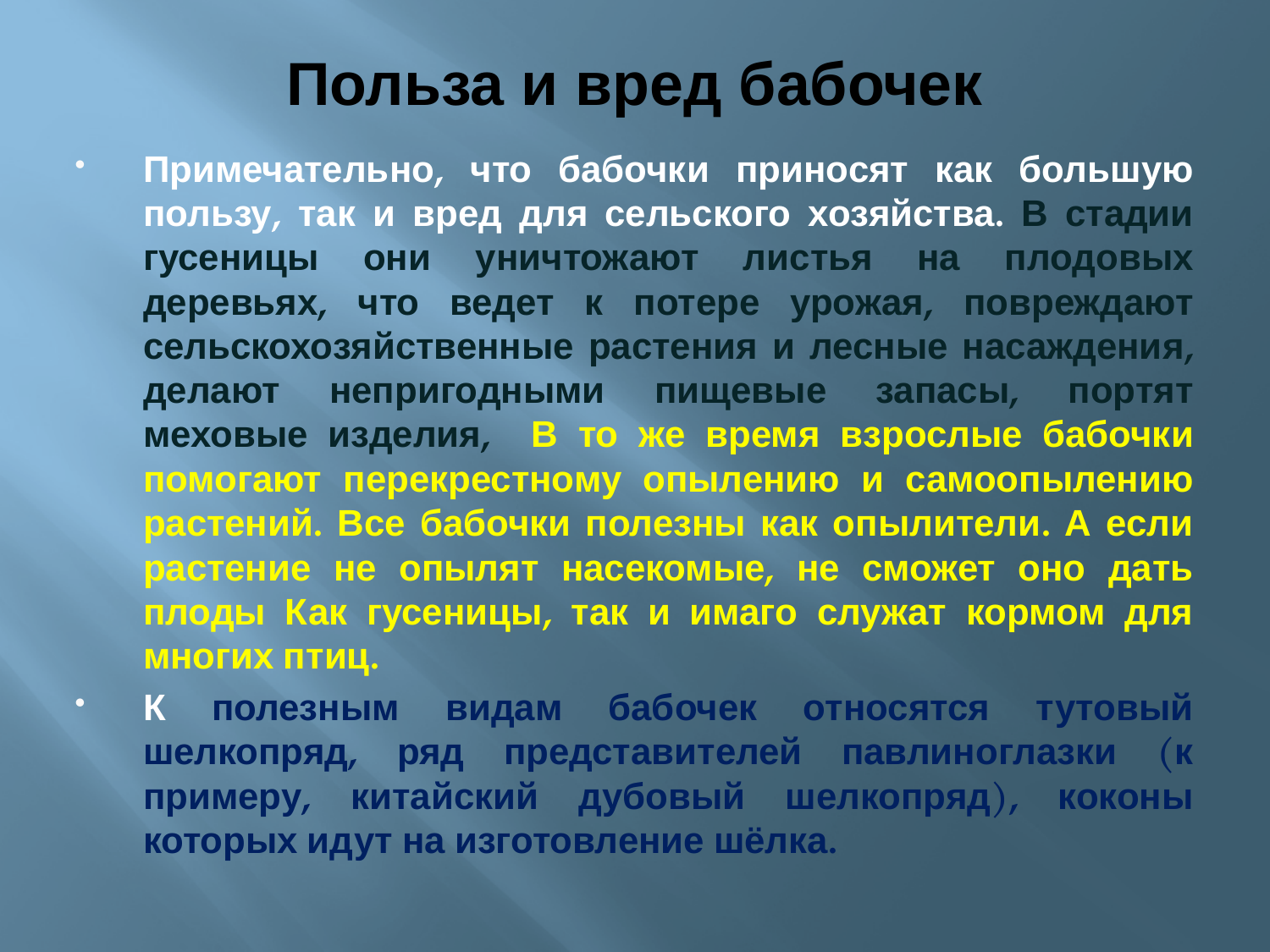

# Польза и вред бабочек
Примечательно, что бабочки приносят как большую пользу, так и вред для сельского хозяйства. В стадии гусеницы они уничтожают листья на плодовых деревьях, что ведет к потере урожая, повреждают сельскохозяйственные растения и лесные насаждения, делают непригодными пищевые запасы, портят меховые изделия,  В то же время взрослые бабочки помогают перекрестному опылению и самоопылению растений. Все бабочки полезны как опылители. А если растение не опылят насекомые, не сможет оно дать плоды Как гусеницы, так и имаго служат кормом для многих птиц.
К полезным видам бабочек относятся тутовый шелкопряд, ряд представителей павлиноглазки (к примеру, китайский дубовый шелкопряд), коконы которых идут на изготовление шёлка.